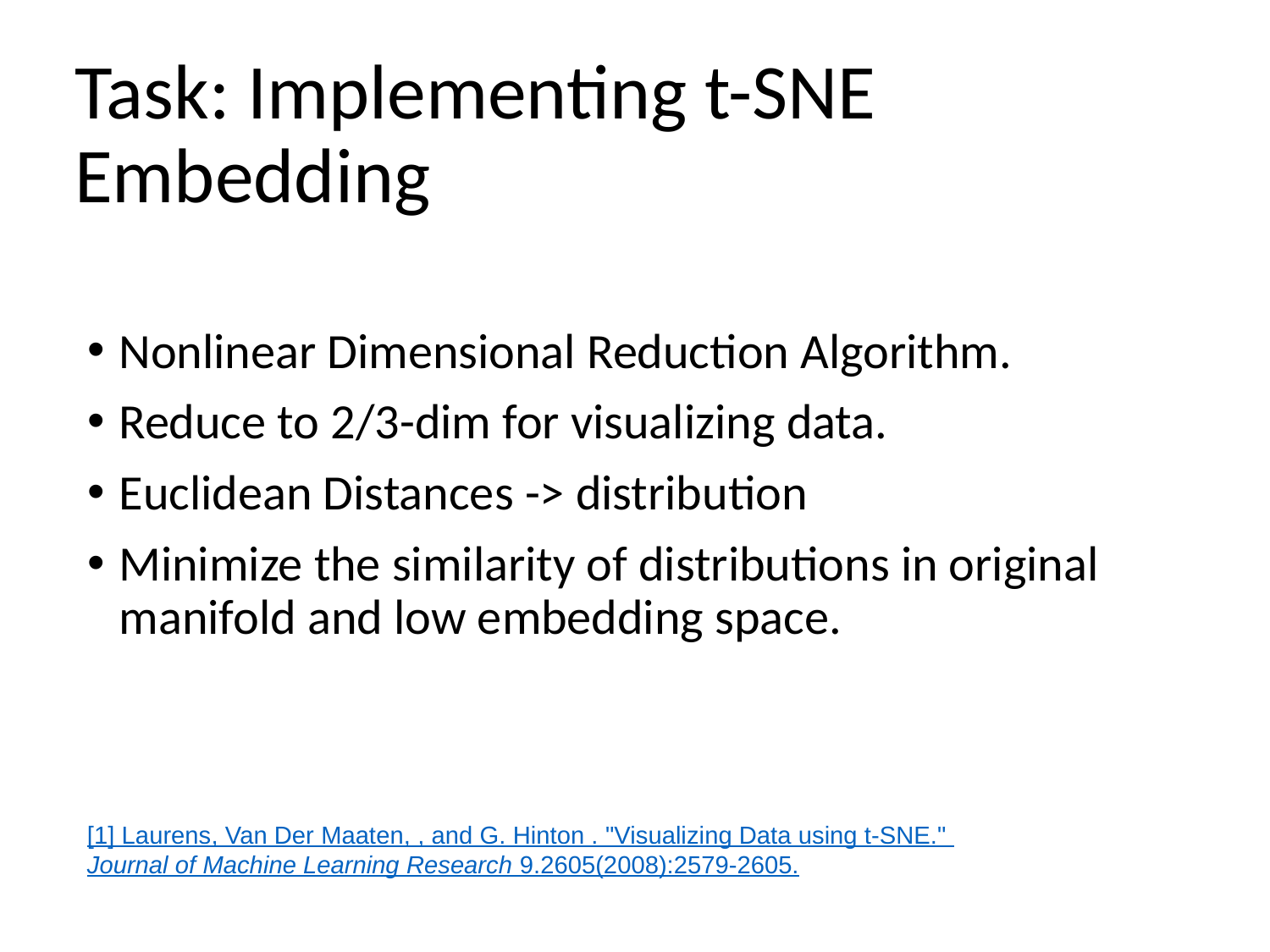

# Task: Implementing t-SNE Embedding
Nonlinear Dimensional Reduction Algorithm.
Reduce to 2/3-dim for visualizing data.
Euclidean Distances -> distribution
Minimize the similarity of distributions in original manifold and low embedding space.
[1] Laurens, Van Der Maaten, , and G. Hinton . "Visualizing Data using t-SNE." Journal of Machine Learning Research 9.2605(2008):2579-2605.